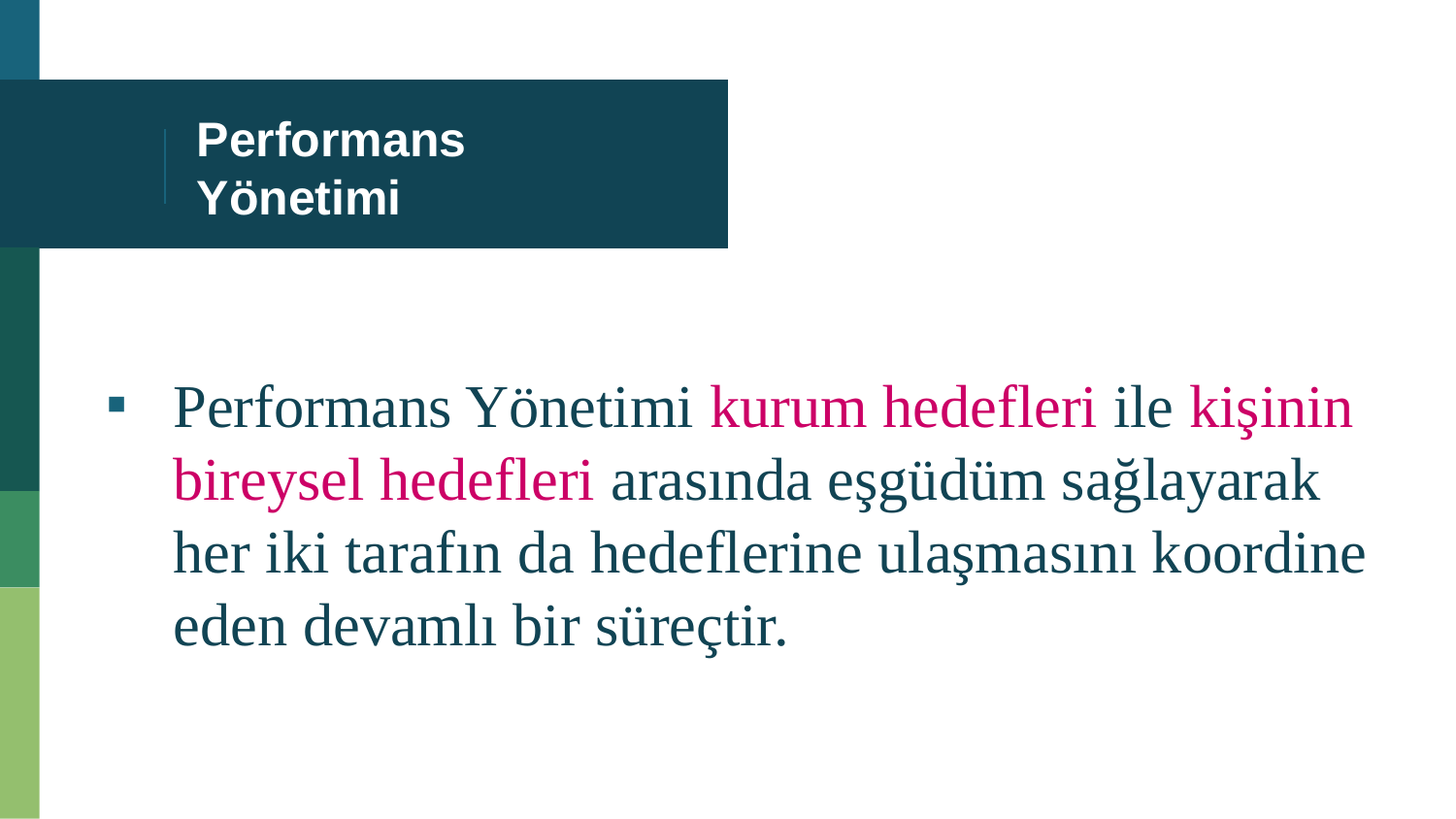

# Performans Yönetimi
Performans Yönetimi kurum hedefleri ile kişinin bireysel hedefleri arasında eşgüdüm sağlayarak her iki tarafın da hedeflerine ulaşmasını koordine eden devamlı bir süreçtir.